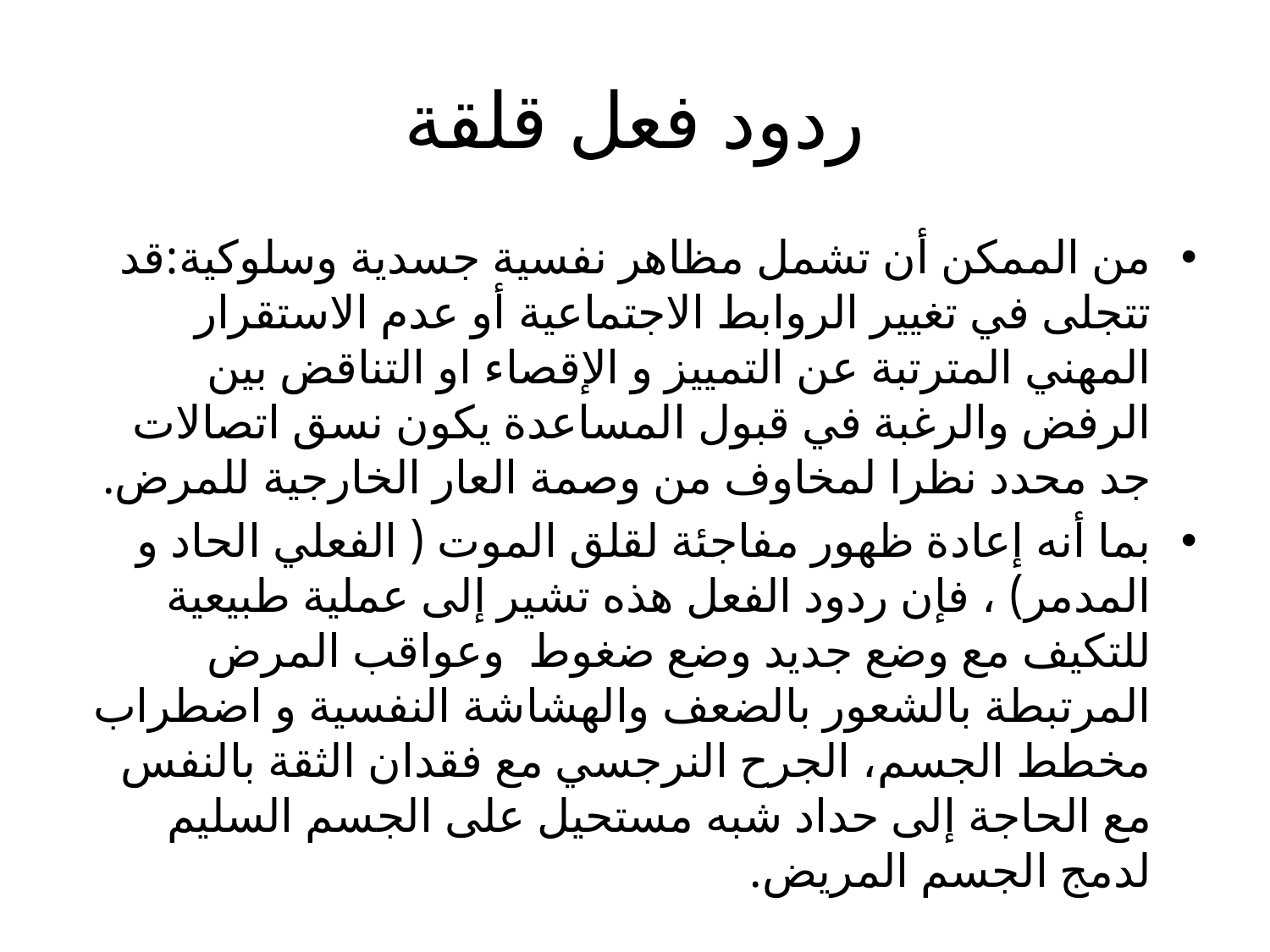

# ردود فعل قلقة
من الممكن أن تشمل مظاهر نفسية جسدية وسلوكية:قد تتجلى في تغيير الروابط الاجتماعية أو عدم الاستقرار المهني المترتبة عن التمييز و الإقصاء او التناقض بين الرفض والرغبة في قبول المساعدة يكون نسق اتصالات جد محدد نظرا لمخاوف من وصمة العار الخارجية للمرض.
بما أنه إعادة ظهور مفاجئة لقلق الموت ( الفعلي الحاد و المدمر) ، فإن ردود الفعل هذه تشير إلى عملية طبيعية للتكيف مع وضع جديد وضع ضغوط  وعواقب المرض المرتبطة بالشعور بالضعف والهشاشة النفسية و اضطراب مخطط الجسم، الجرح النرجسي مع فقدان الثقة بالنفس مع الحاجة إلى حداد شبه مستحيل على الجسم السليم لدمج الجسم المريض.